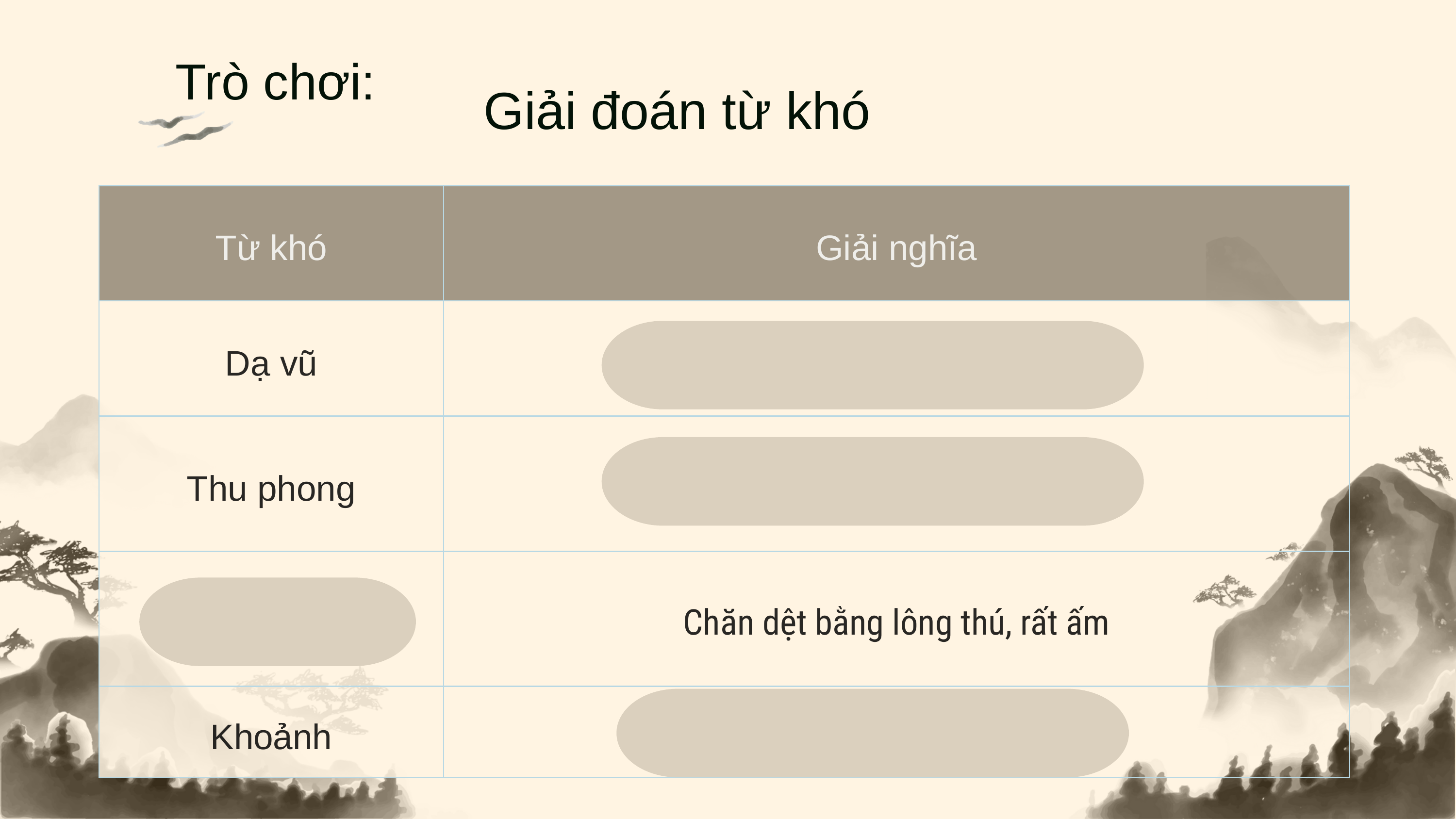

Trò chơi:
Giải đoán từ khó

| Từ khó | Giải nghĩa |
| --- | --- |
| Dạ vũ | Mưa đêm |
| Thu phong | Gió thu |
| Chăn cù | Chăn dệt bằng lông thú, rất ấm |
| Khoảnh | Độc ác, chơi khăm |